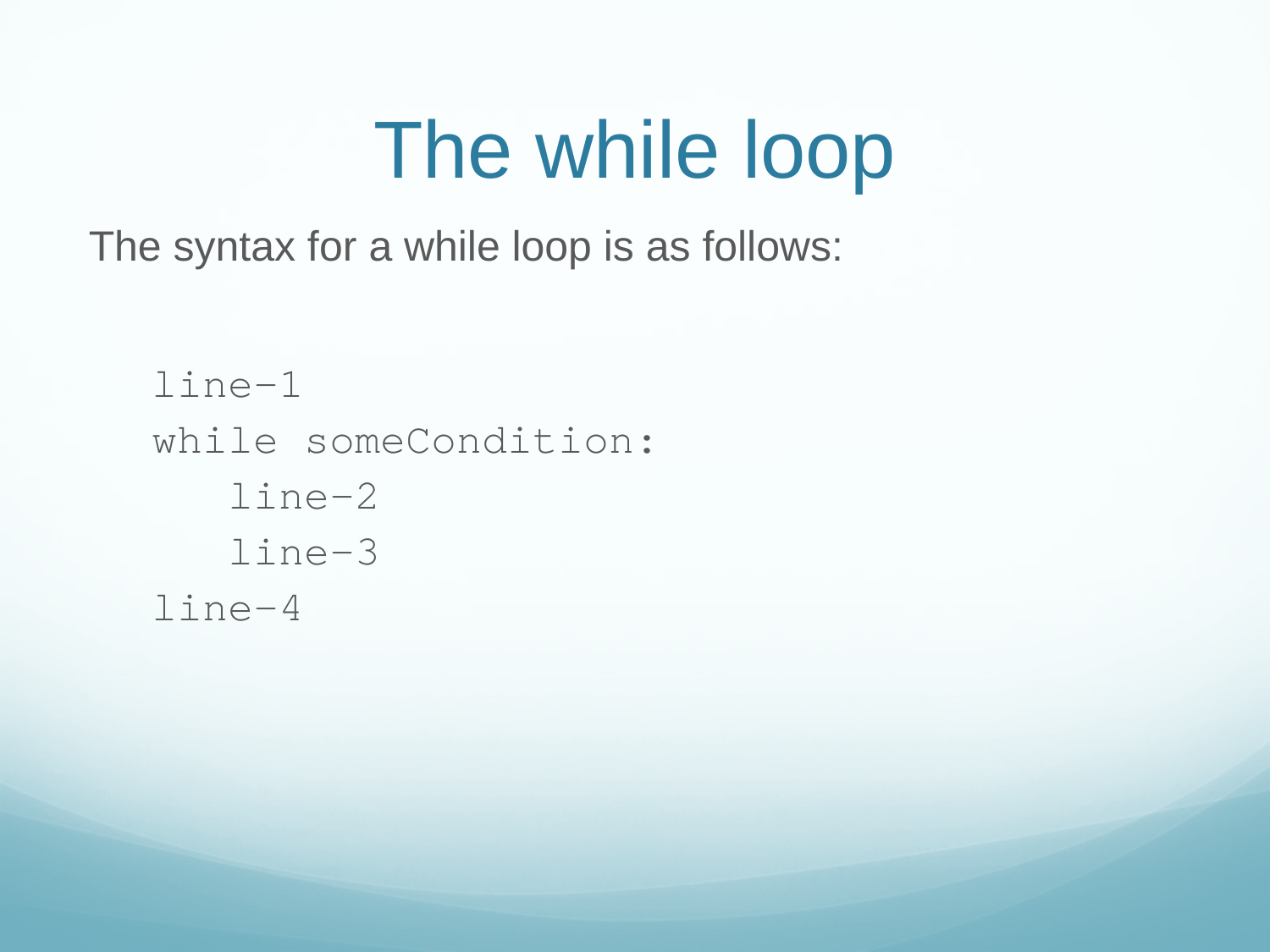

The while loop
The syntax for a while loop is as follows:

line-1
while someCondition:
   line-2
   line-3
line-4